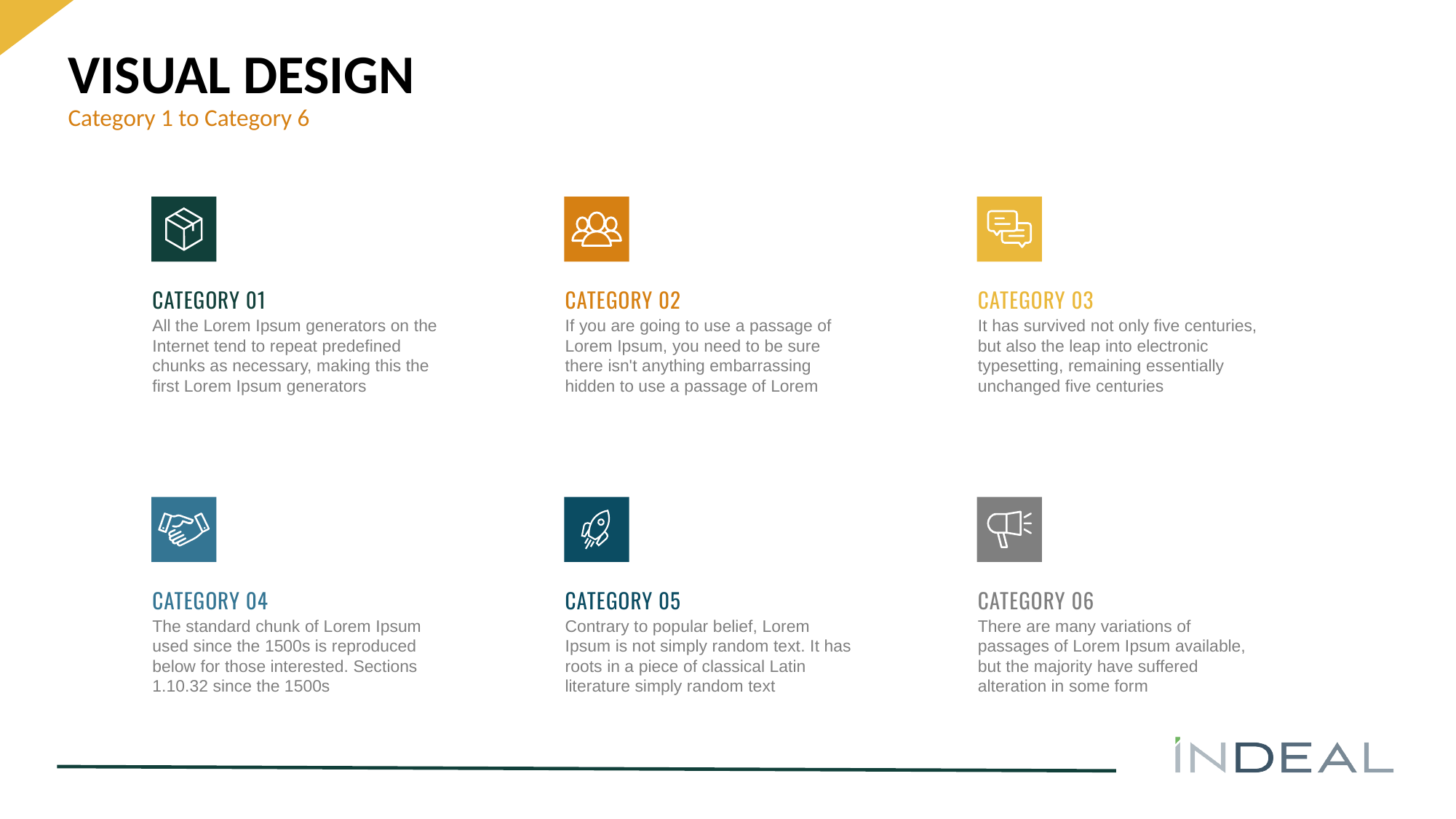

# VISUAL DESIGN
Category 1 to Category 6

CATEGORY 01
All the Lorem Ipsum generators on the Internet tend to repeat predefined chunks as necessary, making this the first Lorem Ipsum generators

CATEGORY 02
If you are going to use a passage of Lorem Ipsum, you need to be sure there isn't anything embarrassing hidden to use a passage of Lorem

CATEGORY 03
It has survived not only five centuries, but also the leap into electronic typesetting, remaining essentially unchanged five centuries

CATEGORY 04
The standard chunk of Lorem Ipsum used since the 1500s is reproduced below for those interested. Sections 1.10.32 since the 1500s

CATEGORY 05
Contrary to popular belief, Lorem Ipsum is not simply random text. It has roots in a piece of classical Latin literature simply random text

CATEGORY 06
There are many variations of passages of Lorem Ipsum available, but the majority have suffered alteration in some form